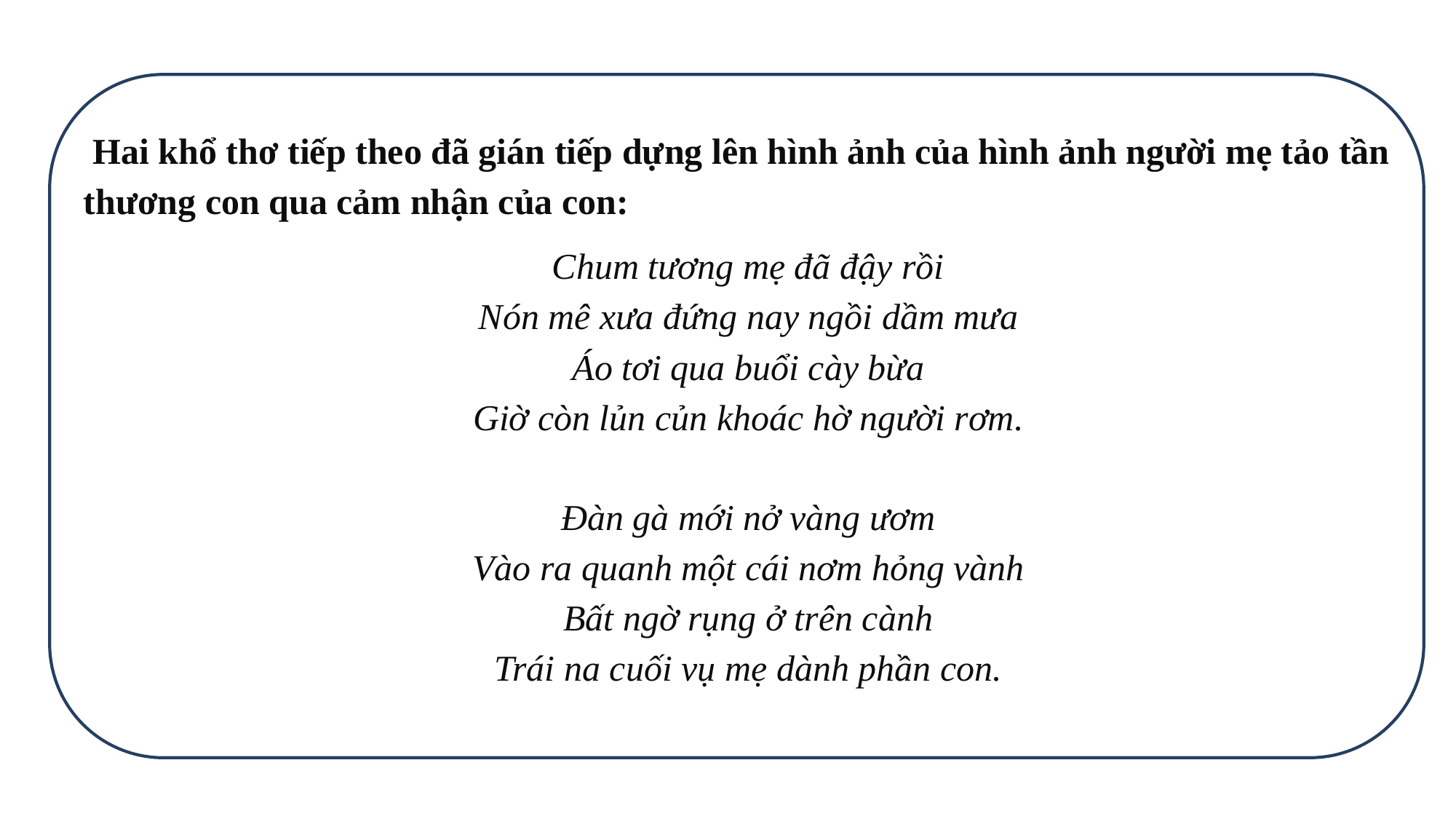

Hai khổ thơ tiếp theo đã gián tiếp dựng lên hình ảnh của hình ảnh người mẹ tảo tần thương con qua cảm nhận của con:
Chum tương mẹ đã đậy rồi
Nón mê xưa đứng nay ngồi dầm mưa
Áo tơi qua buổi cày bừa
Giờ còn lủn củn khoác hờ người rơm.
Đàn gà mới nở vàng ươm
Vào ra quanh một cái nơm hỏng vành
Bất ngờ rụng ở trên cành
Trái na cuối vụ mẹ dành phần con.